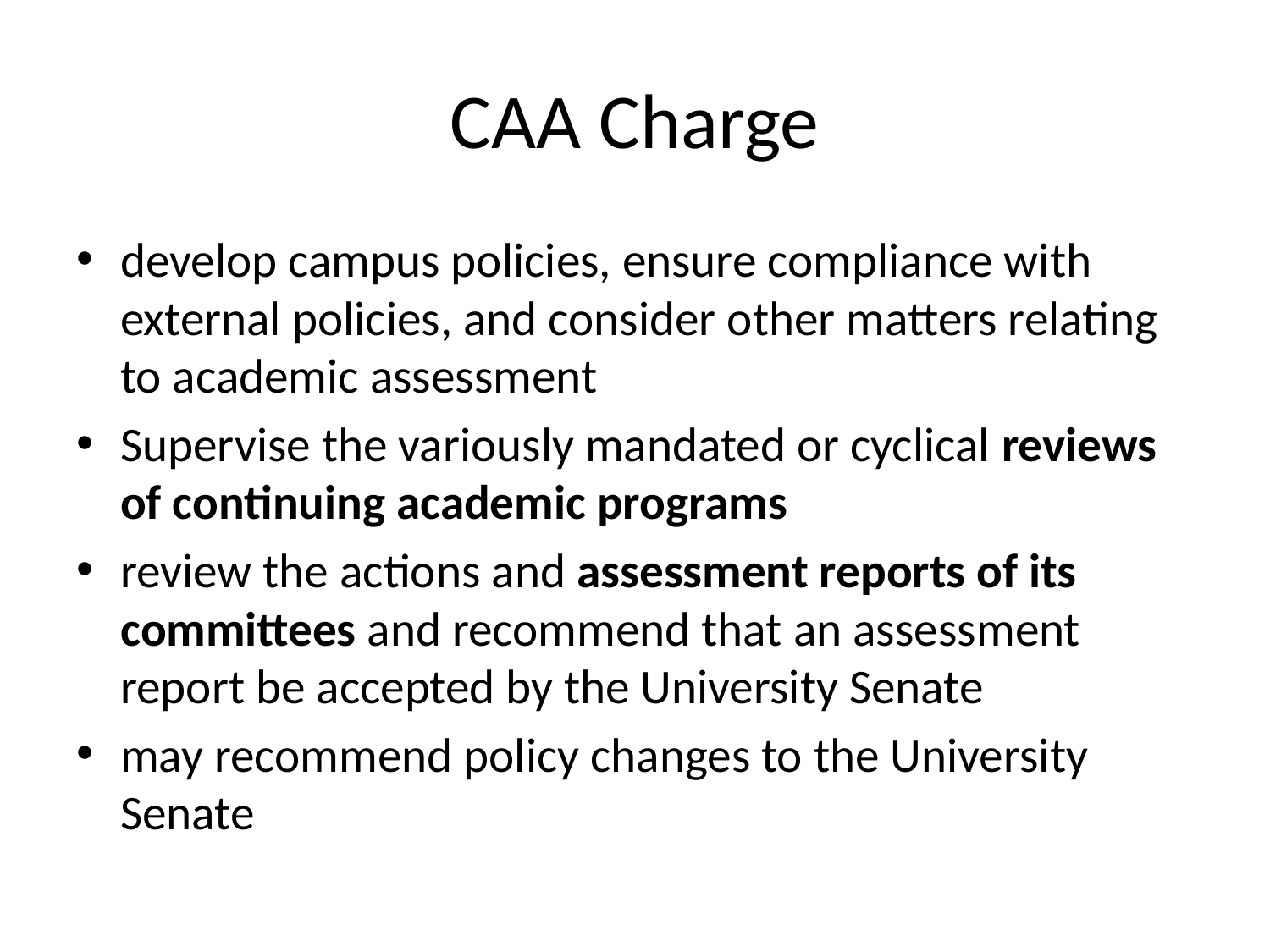

# CAA Charge
develop campus policies, ensure compliance with external policies, and consider other matters relating to academic assessment
Supervise the variously mandated or cyclical reviews of continuing academic programs
review the actions and assessment reports of its committees and recommend that an assessment report be accepted by the University Senate
may recommend policy changes to the University Senate